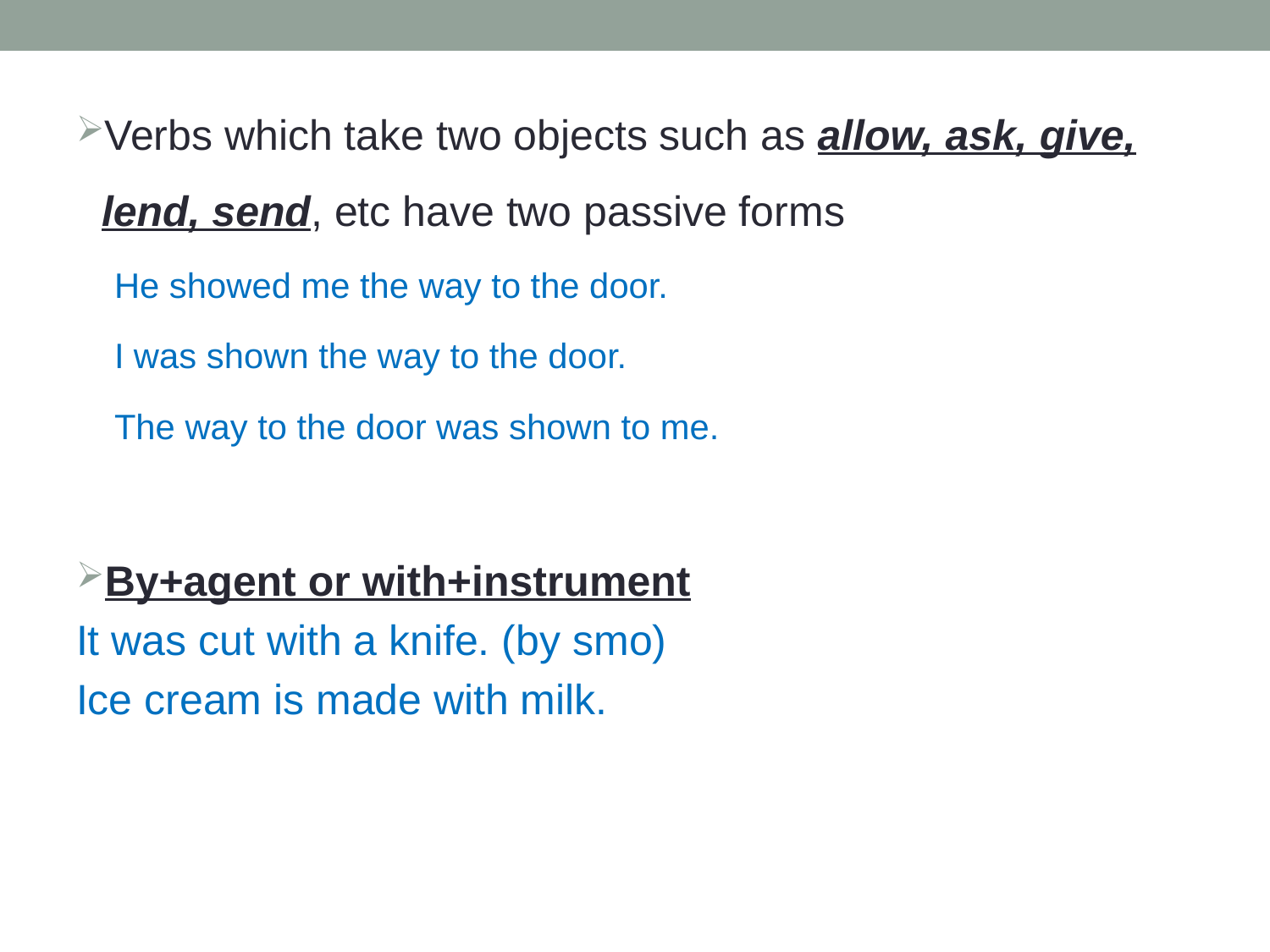

Verbs which take two objects such as allow, ask, give, lend, send, etc have two passive forms
He showed me the way to the door.
I was shown the way to the door.
The way to the door was shown to me.

By+agent or with+instrument
It was cut with a knife. (by smo)
Ice cream is made with milk.